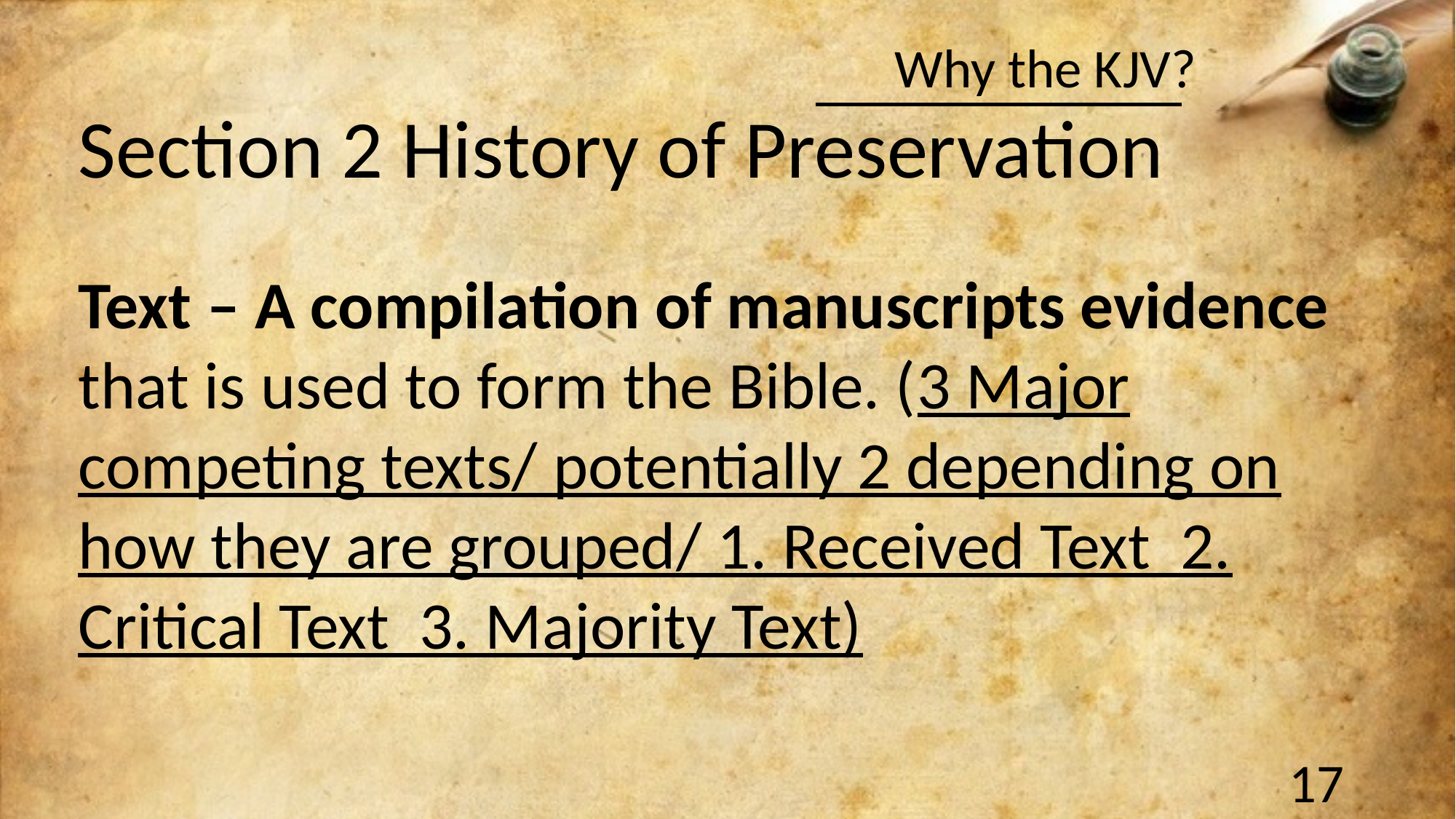

Section 2 History of Preservation
Text – A compilation of manuscripts evidence that is used to form the Bible. (3 Major competing texts/ potentially 2 depending on how they are grouped/ 1. Received Text  2. Critical Text  3. Majority Text)

17